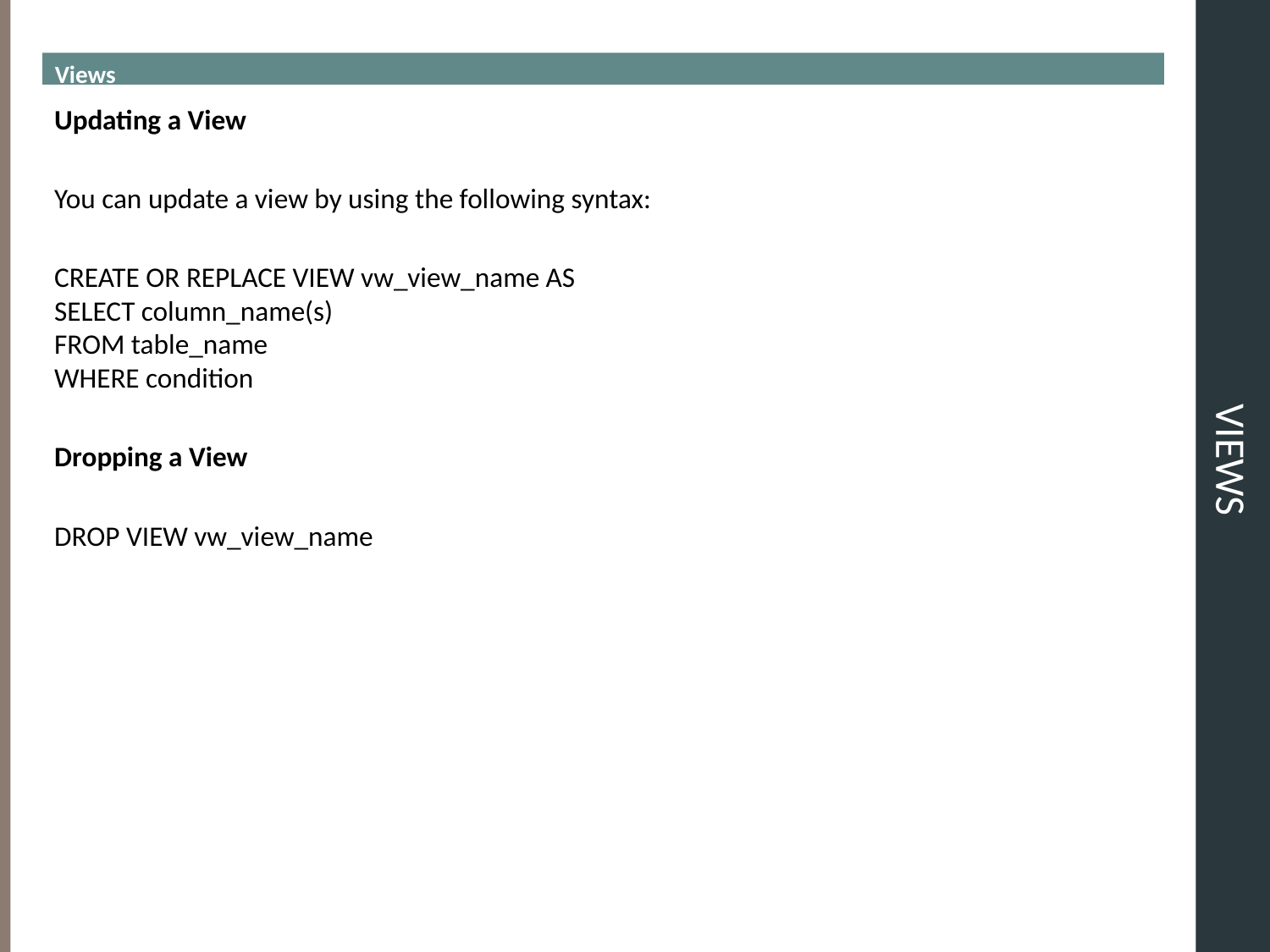

Views
# VIEWS
Updating a View

You can update a view by using the following syntax:

CREATE OR REPLACE VIEW vw_view_name AS
SELECT column_name(s)
FROM table_name
WHERE condition

Dropping a View

DROP VIEW vw_view_name